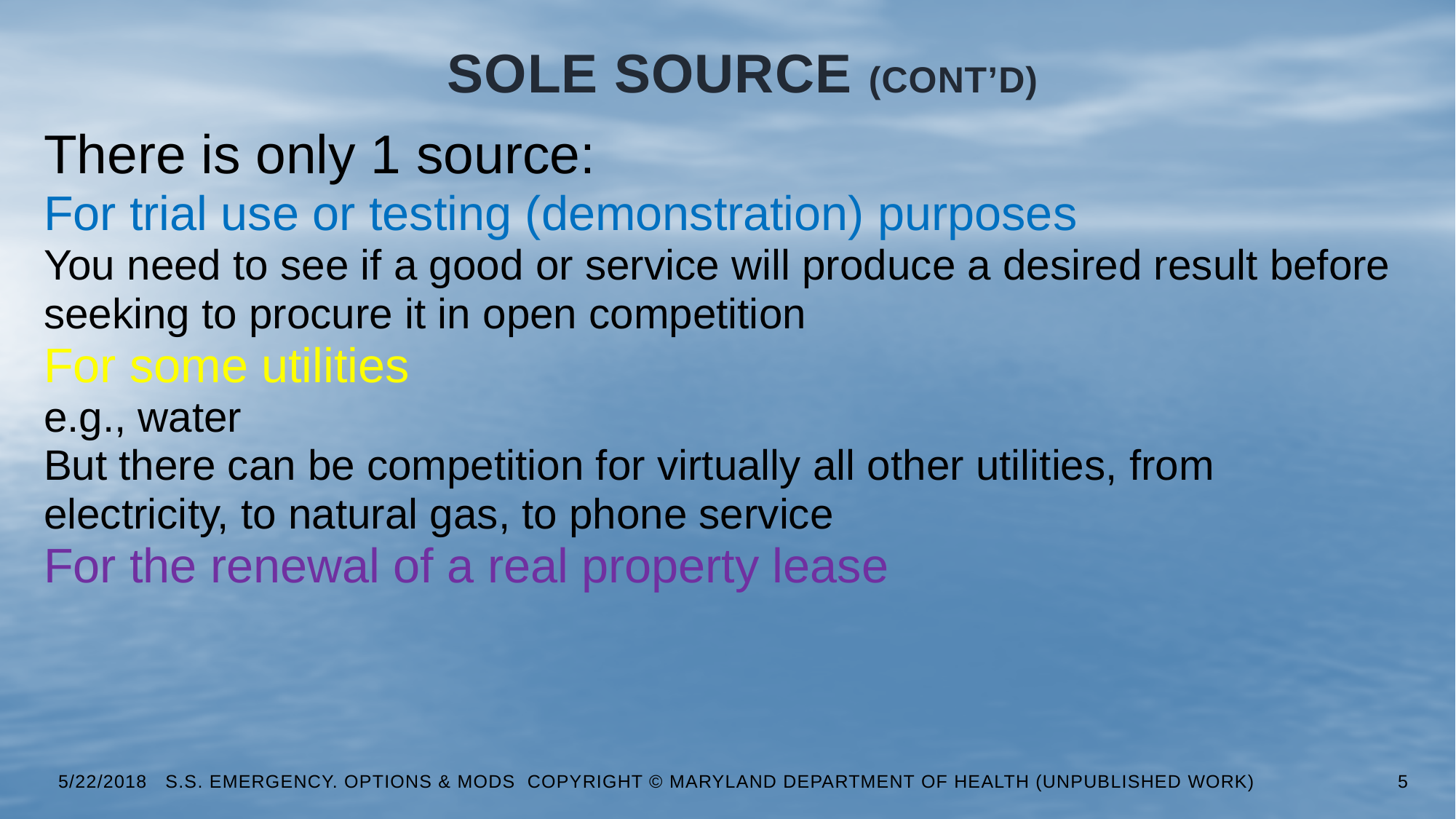

# Sole Source (Cont’d)
There is only 1 source:
For trial use or testing (demonstration) purposes
You need to see if a good or service will produce a desired result before seeking to procure it in open competition
For some utilities
e.g., water
But there can be competition for virtually all other utilities, from electricity, to natural gas, to phone service
For the renewal of a real property lease
5/22/2018   S.S. Emergency. Options & Mods  Copyright © Maryland Department of Health (Unpublished Work)
5